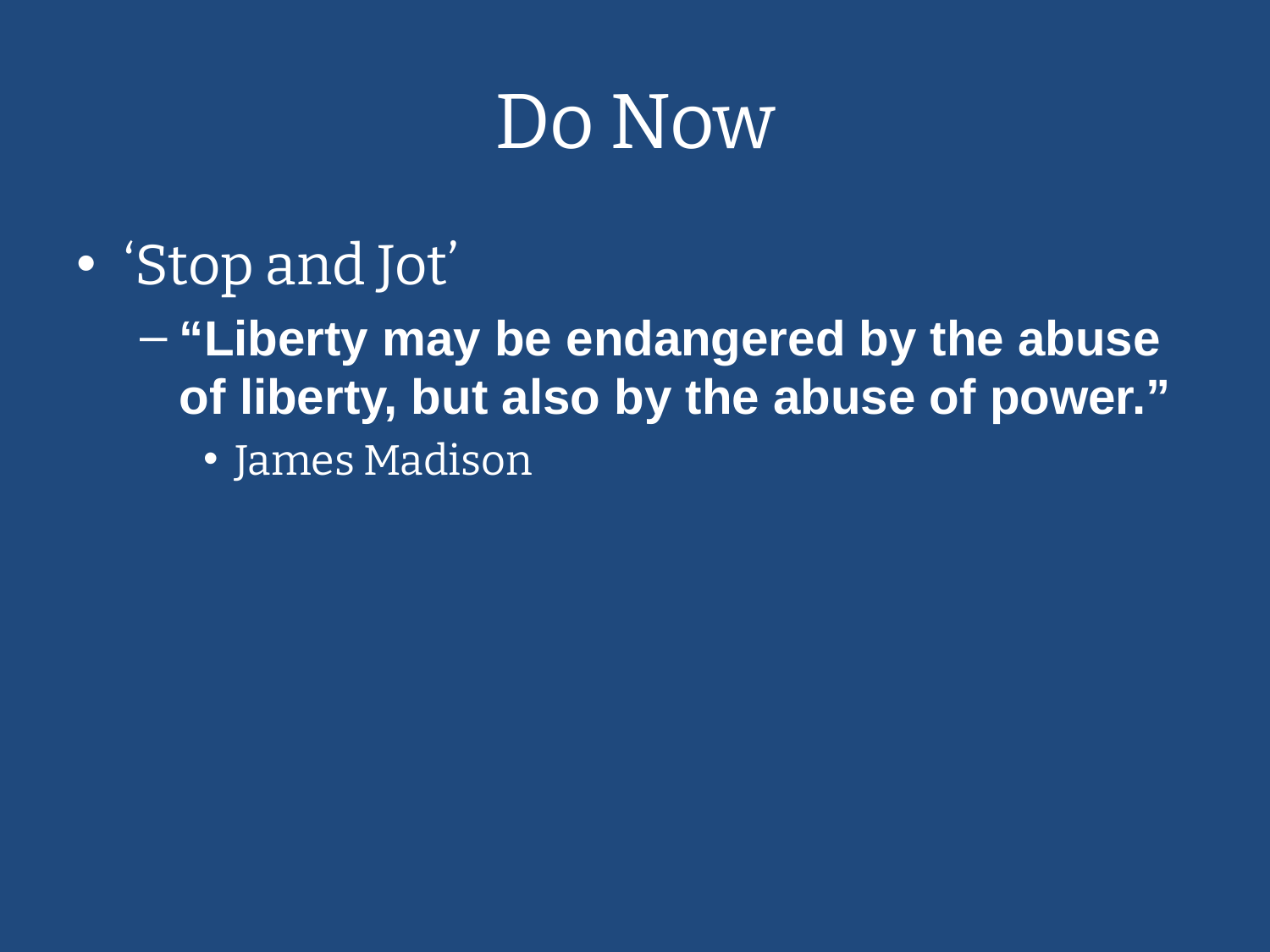

# Do Now
‘Stop and Jot’
“Liberty may be endangered by the abuse of liberty, but also by the abuse of power.”
James Madison